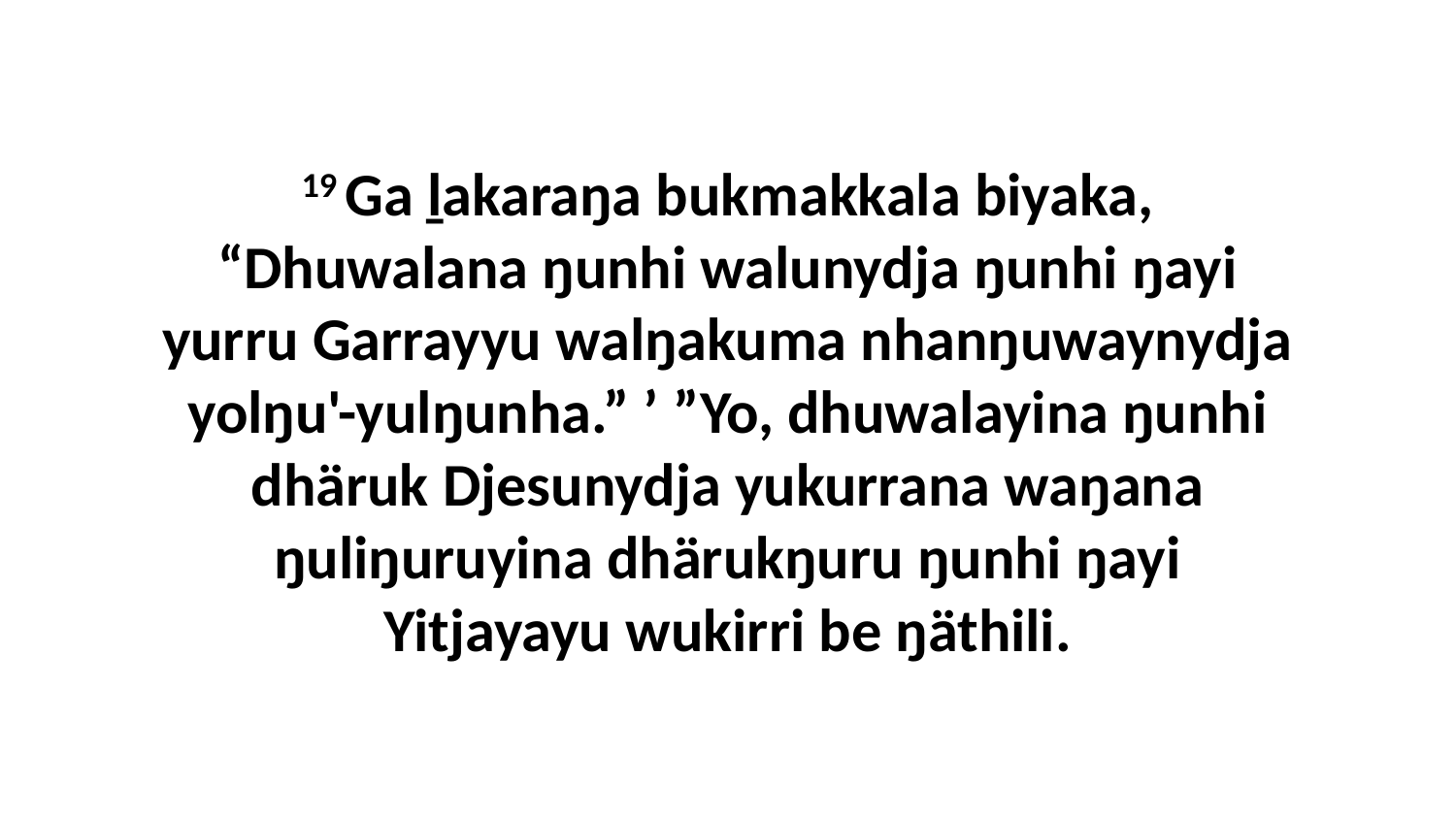

19 Ga ḻakaraŋa bukmakkala biyaka, “Dhuwalana ŋunhi walunydja ŋunhi ŋayi yurru Garrayyu walŋakuma nhanŋuwaynydja yolŋu'-yulŋunha.” ’ ”Yo, dhuwalayina ŋunhi dhäruk Djesunydja yukurrana waŋana ŋuliŋuruyina dhärukŋuru ŋunhi ŋayi Yitjayayu wukirri be ŋäthili.